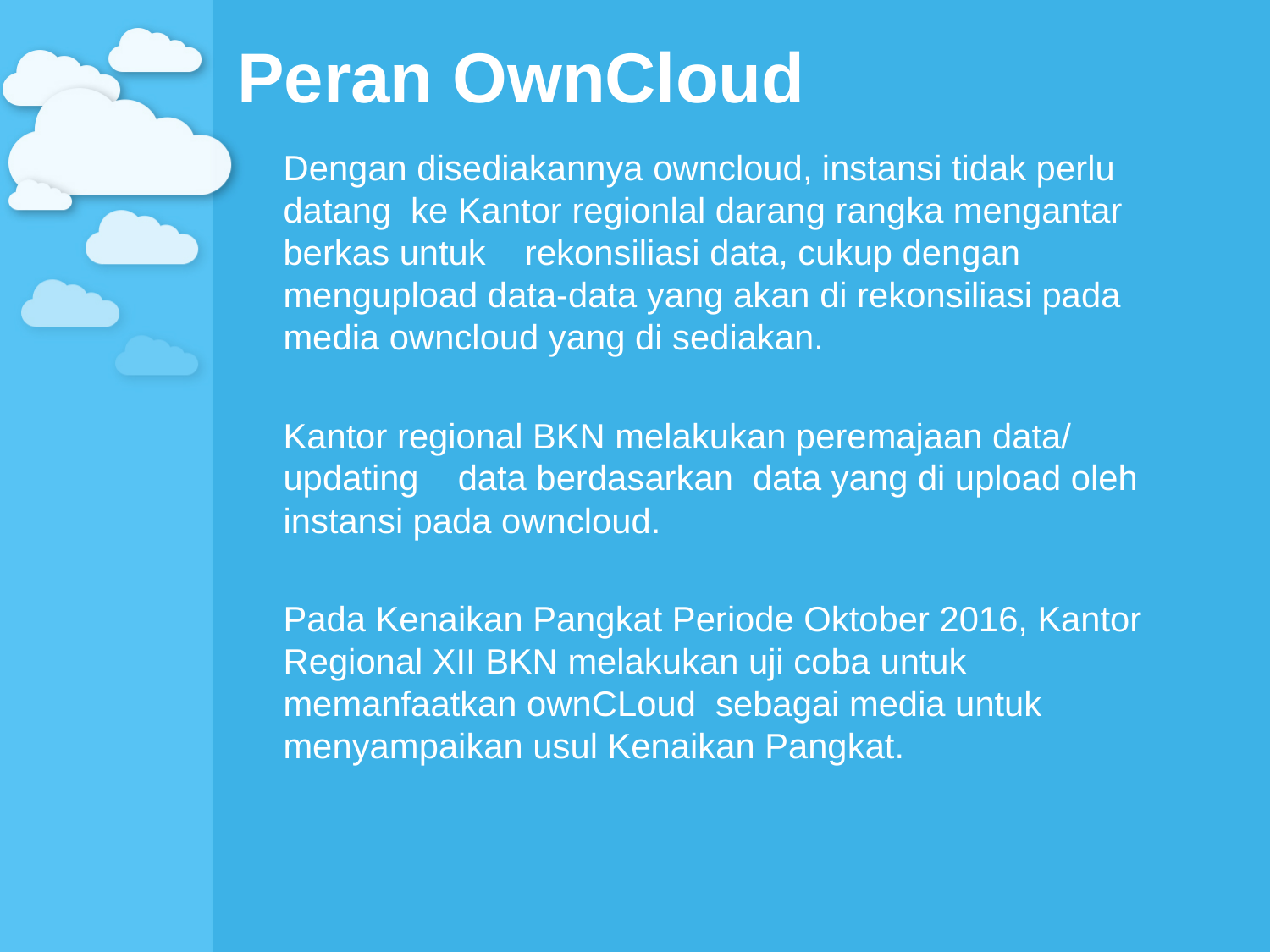

# Peran OwnCloud
Dengan disediakannya owncloud, instansi tidak perlu   datang  ke Kantor regionlal darang rangka mengantar  berkas untuk    rekonsiliasi data, cukup dengan          mengupload data-data yang akan di rekonsiliasi pada  media owncloud yang di sediakan.

Kantor regional BKN melakukan peremajaan data/       updating    data berdasarkan  data yang di upload oleh instansi pada owncloud.

Pada Kenaikan Pangkat Periode Oktober 2016, Kantor   Regional XII BKN melakukan uji coba untuk               memanfaatkan ownCLoud  sebagai media untuk         menyampaikan usul Kenaikan Pangkat.